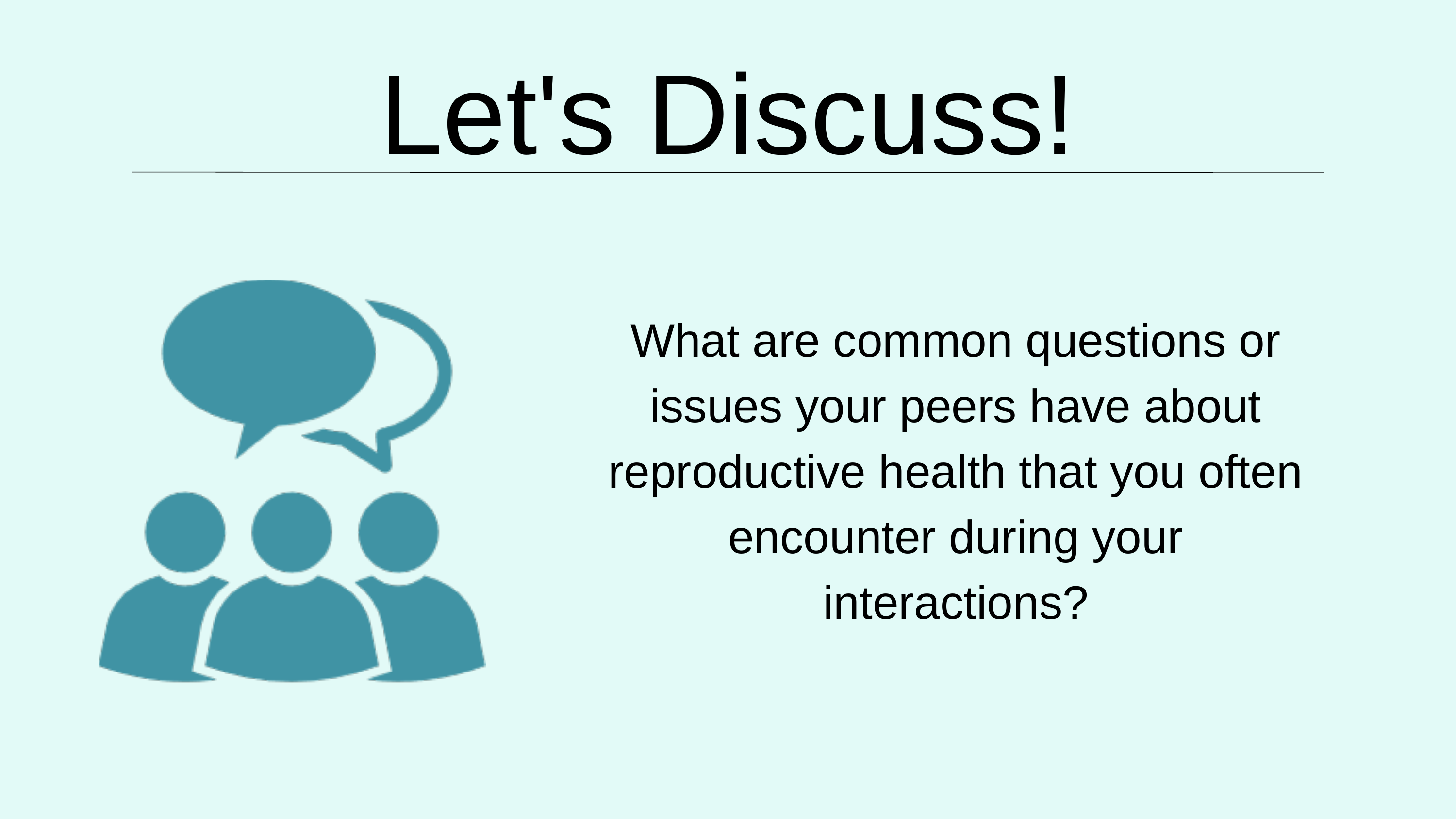

Let's Discuss!

What are common questions or issues your peers have about reproductive health that you often encounter during your interactions?